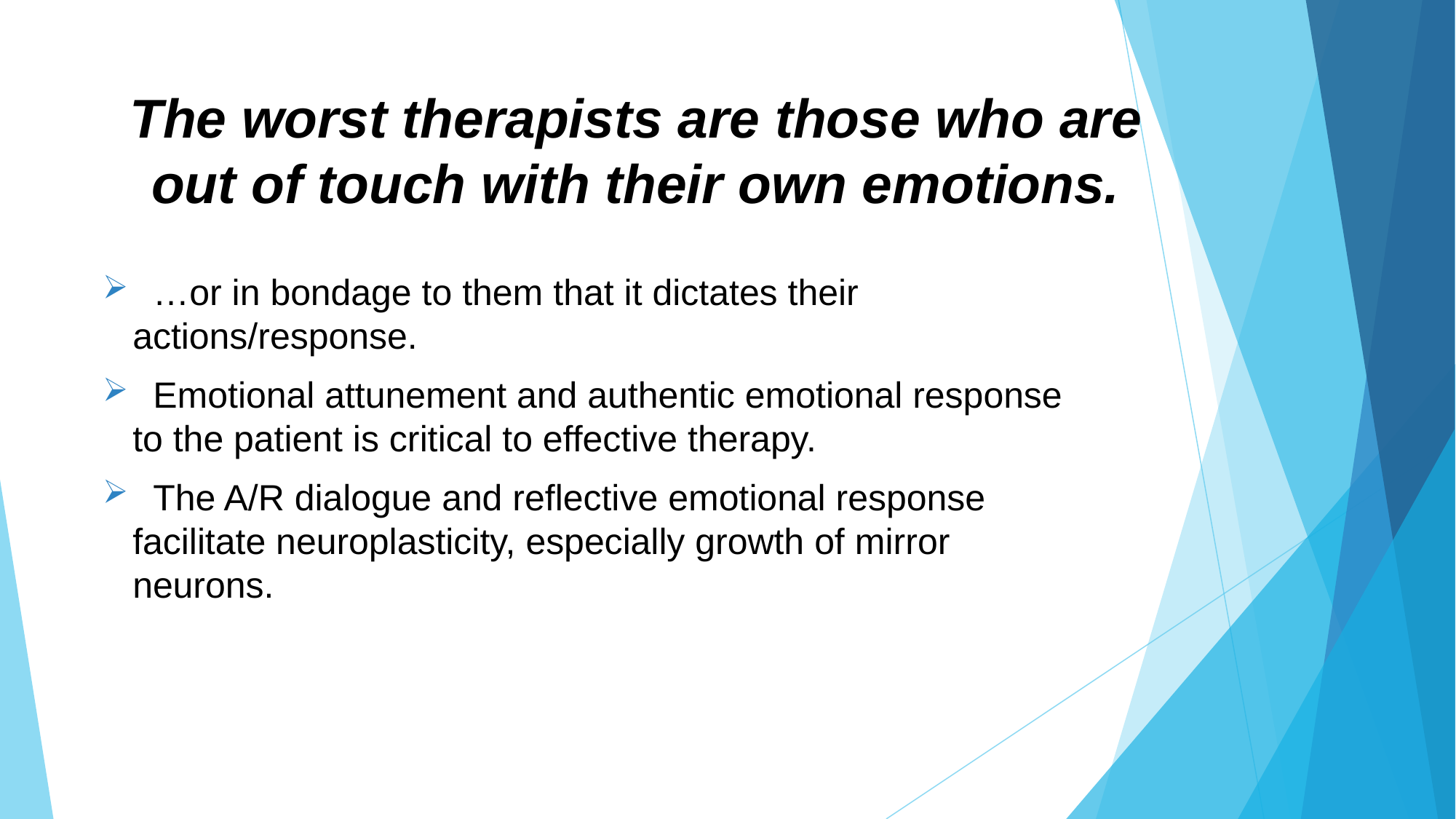

# The worst therapists are those who are out of touch with their own emotions.
  …or in bondage to them that it dictates their actions/response.
  Emotional attunement and authentic emotional response to the patient is critical to effective therapy.
  The A/R dialogue and reflective emotional response facilitate neuroplasticity, especially growth of mirror neurons.